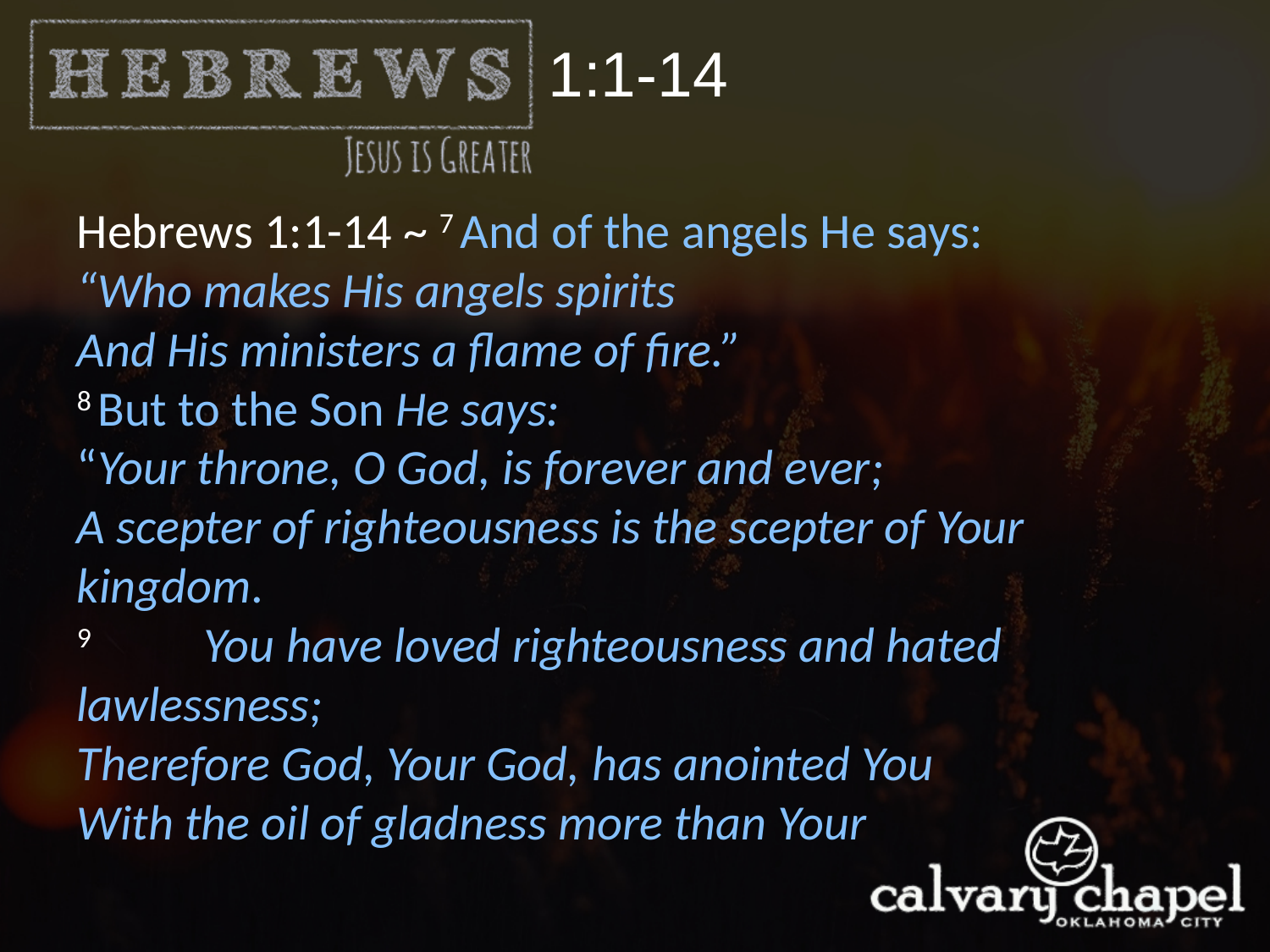

1:1-14
Hebrews 1:1-14 ~ 7 And of the angels He says:
“Who makes His angels spirits
And His ministers a flame of fire.”
8 But to the Son He says:
“Your throne, O God, is forever and ever;
A scepter of righteousness is the scepter of Your kingdom.
9	You have loved righteousness and hated lawlessness;
Therefore God, Your God, has anointed You
With the oil of gladness more than Your